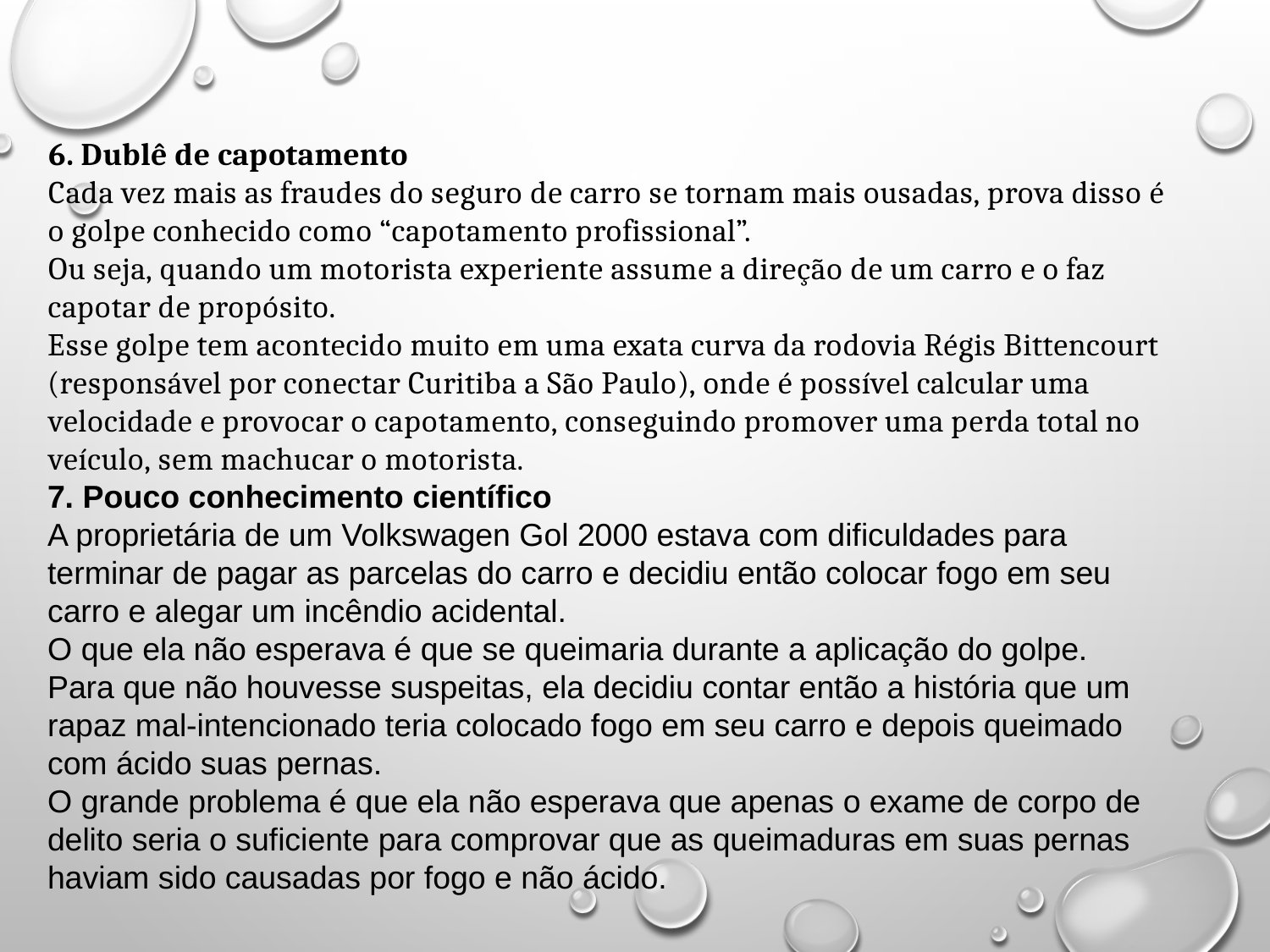

6. Dublê de capotamento
Cada vez mais as fraudes do seguro de carro se tornam mais ousadas, prova disso é o golpe conhecido como “capotamento profissional”.
Ou seja, quando um motorista experiente assume a direção de um carro e o faz capotar de propósito.
Esse golpe tem acontecido muito em uma exata curva da rodovia Régis Bittencourt (responsável por conectar Curitiba a São Paulo), onde é possível calcular uma velocidade e provocar o capotamento, conseguindo promover uma perda total no veículo, sem machucar o motorista.
7. Pouco conhecimento científico
A proprietária de um Volkswagen Gol 2000 estava com dificuldades para terminar de pagar as parcelas do carro e decidiu então colocar fogo em seu carro e alegar um incêndio acidental.
O que ela não esperava é que se queimaria durante a aplicação do golpe.
Para que não houvesse suspeitas, ela decidiu contar então a história que um rapaz mal-intencionado teria colocado fogo em seu carro e depois queimado com ácido suas pernas.
O grande problema é que ela não esperava que apenas o exame de corpo de delito seria o suficiente para comprovar que as queimaduras em suas pernas haviam sido causadas por fogo e não ácido.